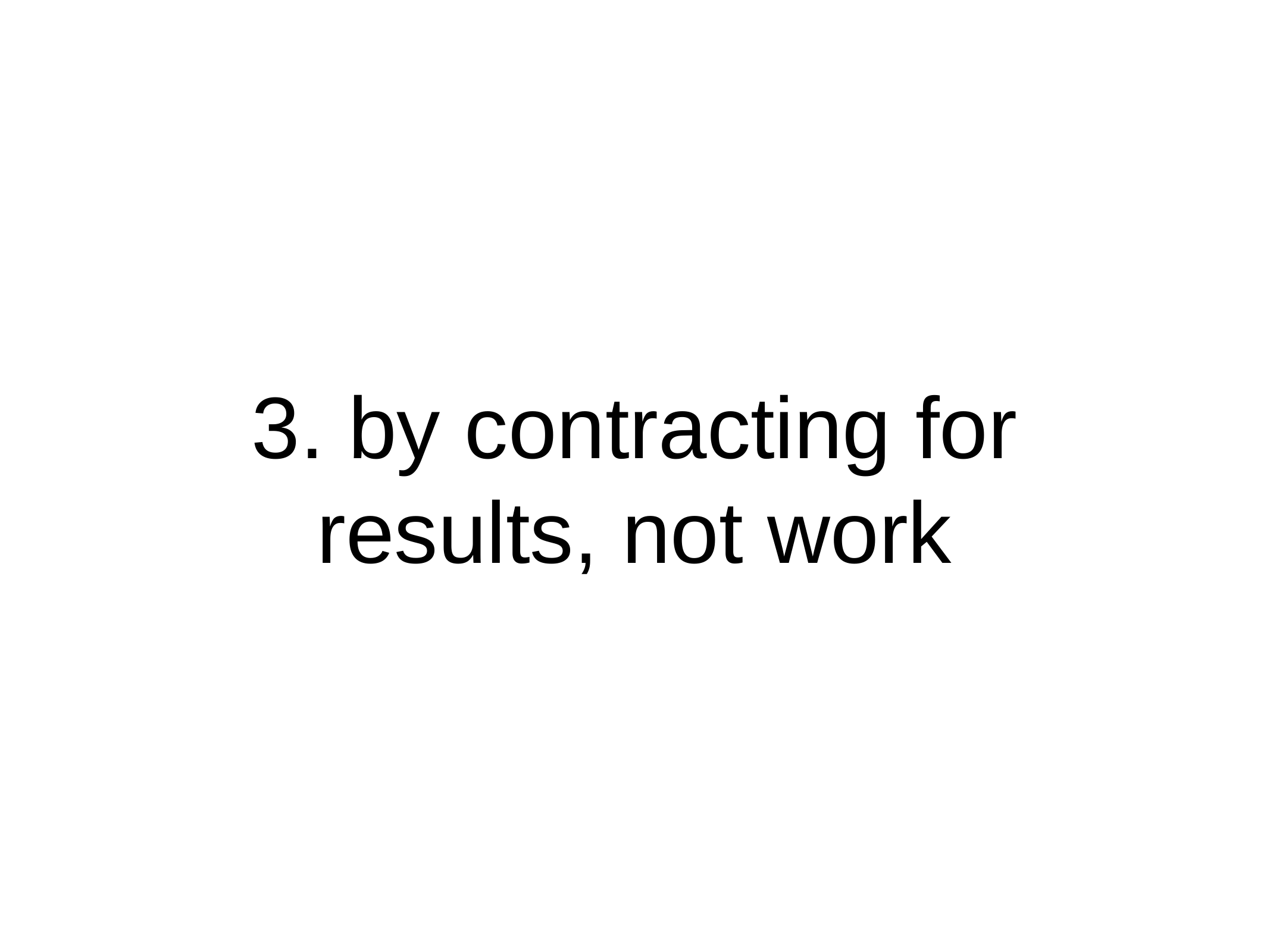

# 3. by contracting for results, not work
35